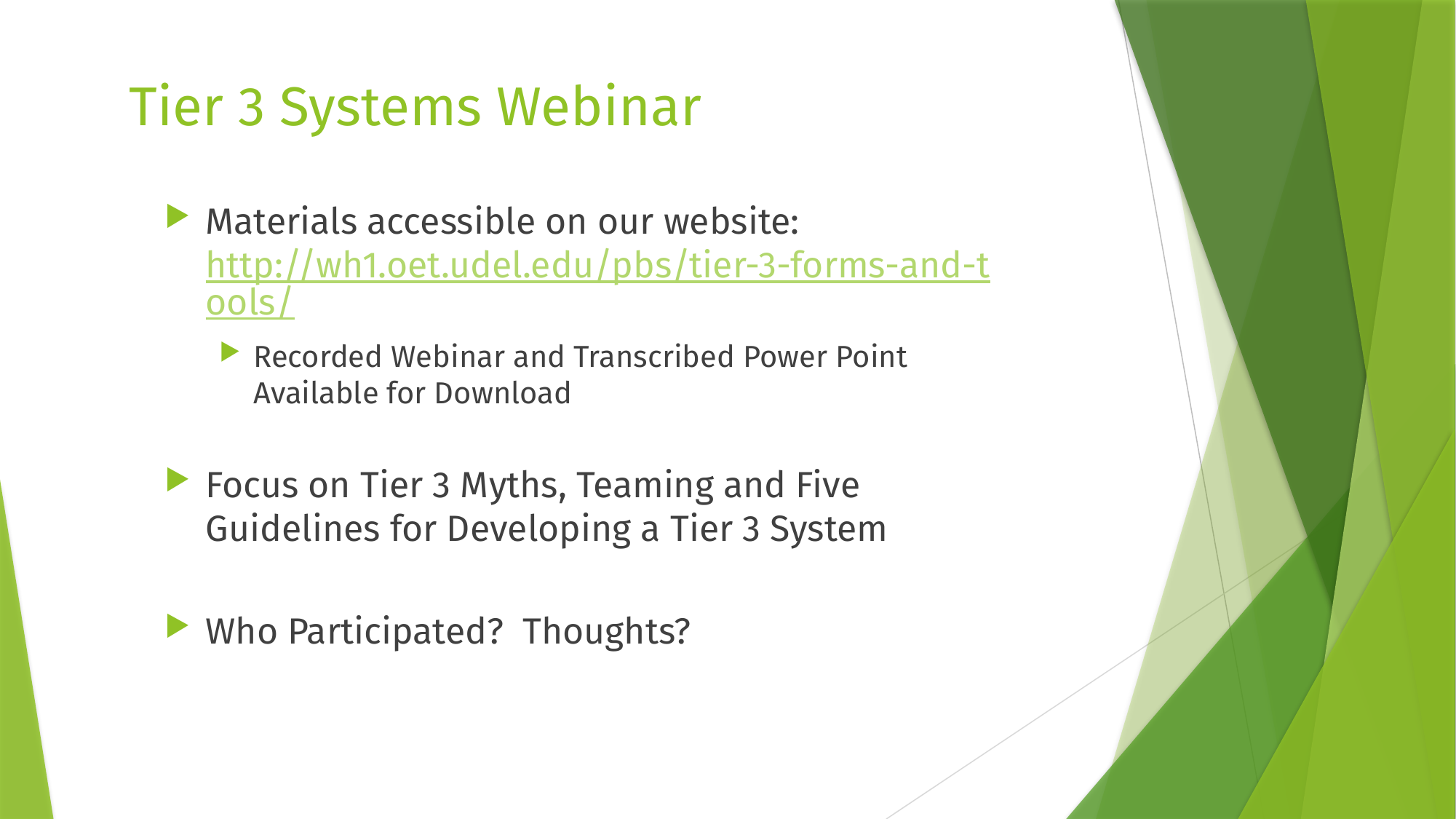

Tier 3 Systems Webinar
Materials accessible on our website:  http://wh1.oet.udel.edu/pbs/tier-3-forms-and-tools/
Recorded Webinar and Transcribed Power Point Available for Download
Focus on Tier 3 Myths, Teaming and Five Guidelines for Developing a Tier 3 System
Who Participated?  Thoughts?